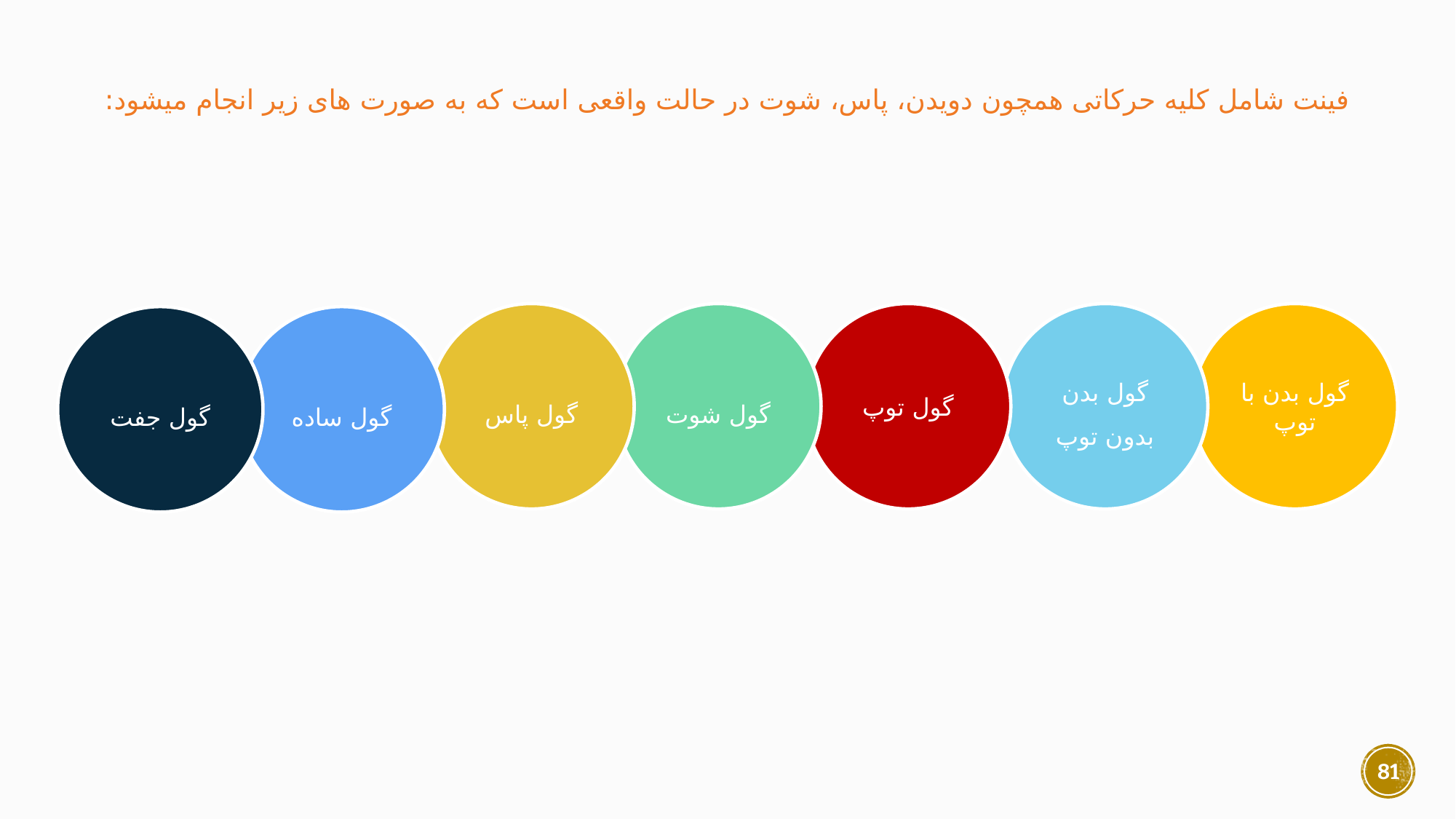

فینت شامل کلیه حرکاتی همچون دویدن، پاس، شوت در حالت واقعی است که به صورت های زیر انجام میشود:
گول پاس
گول شوت
گول توپ
گول بدن بدون توپ
گول بدن با توپ
گول جفت
گول ساده
81